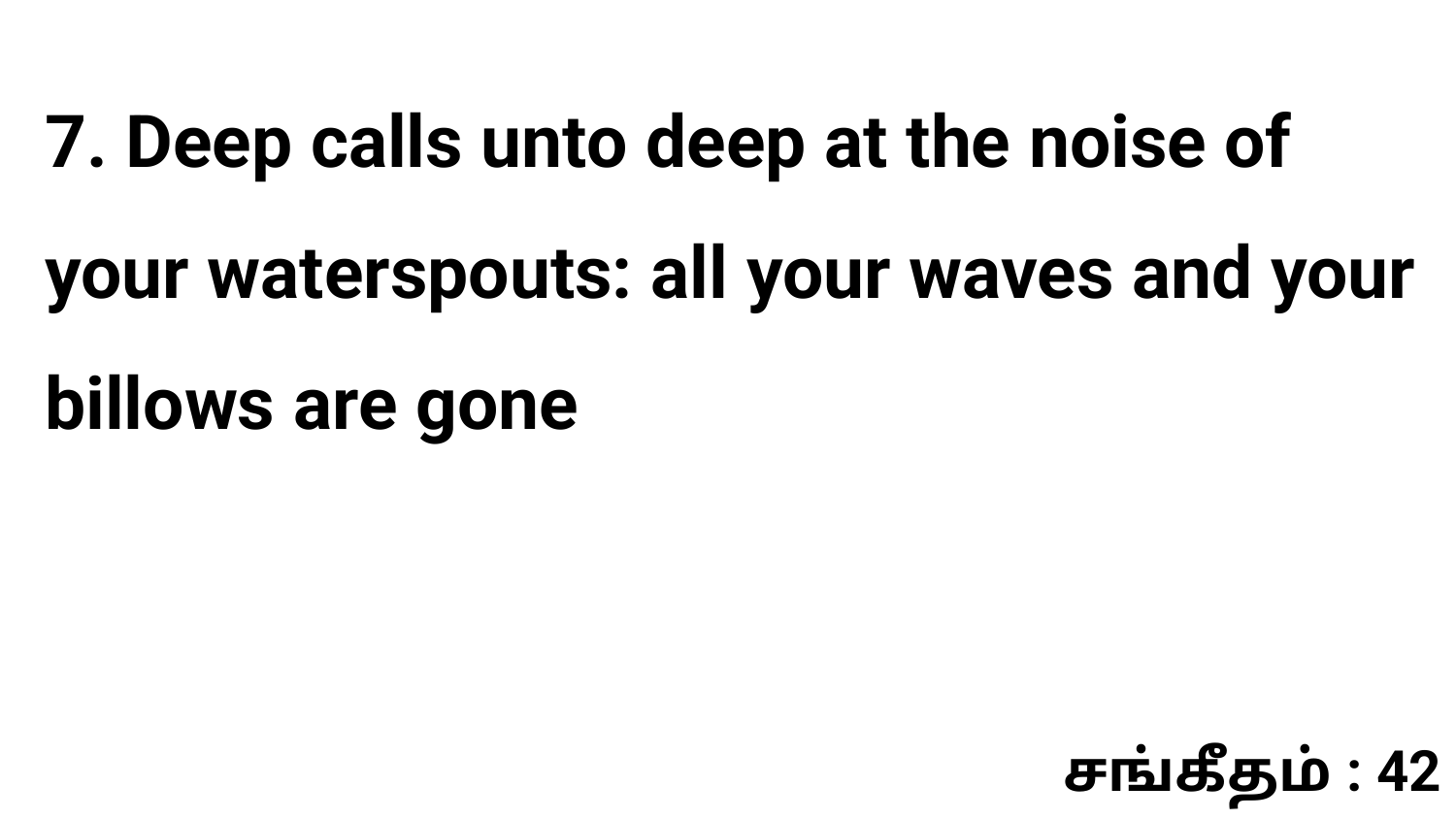

7. Deep calls unto deep at the noise of your waterspouts: all your waves and your billows are gone
சங்கீதம் : 42